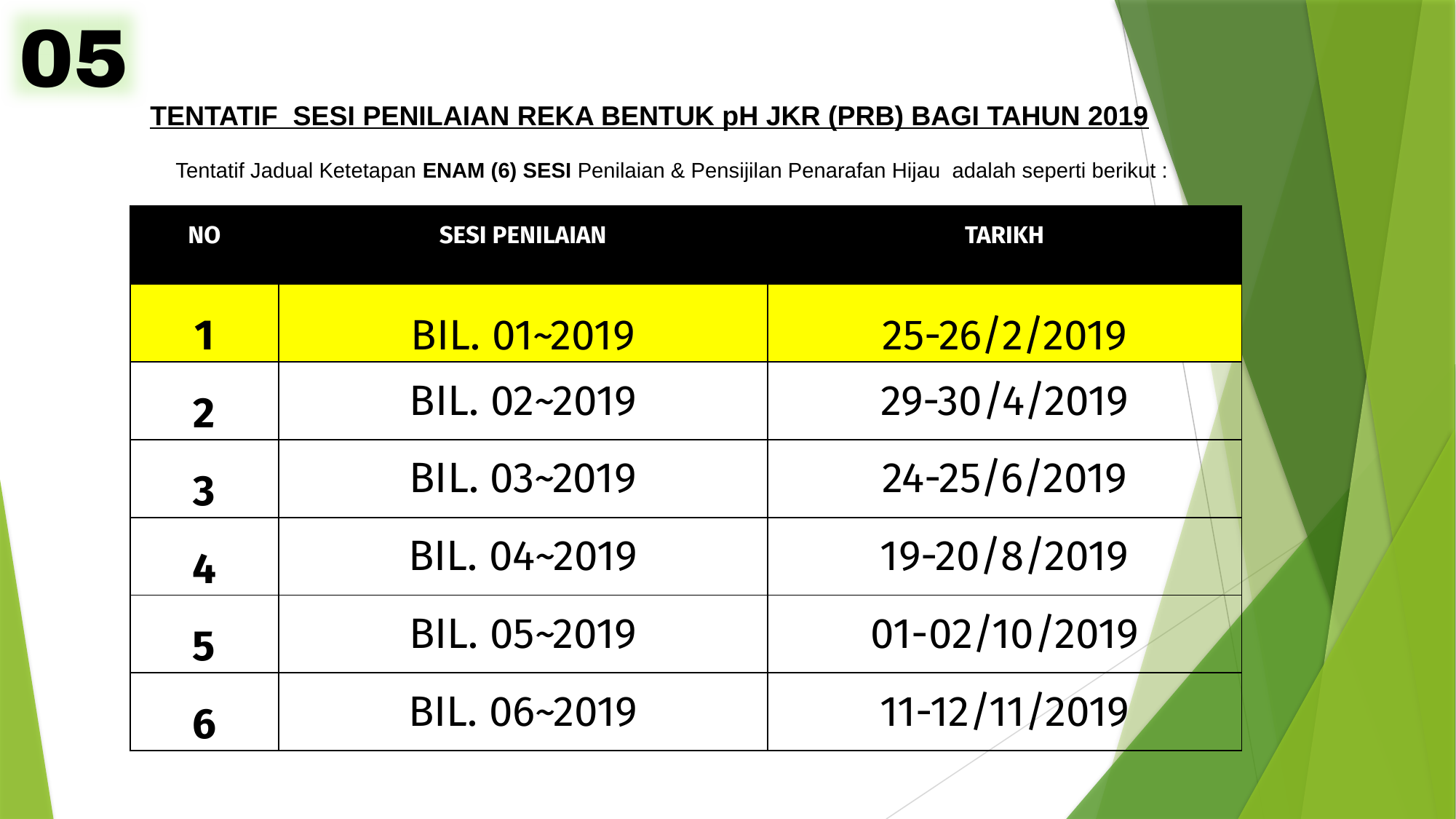

05
TENTATIF  SESI PENILAIAN REKA BENTUK pH JKR (PRB) BAGI TAHUN 2019
Tentatif Jadual Ketetapan ENAM (6) SESI Penilaian & Pensijilan Penarafan Hijau  adalah seperti berikut :
| NO | SESI PENILAIAN | TARIKH |
| --- | --- | --- |
| 1 | BIL. 01~2019 | 25-26/2/2019 |
| 2 | BIL. 02~2019 | 29-30/4/2019 |
| 3 | BIL. 03~2019 | 24-25/6/2019 |
| 4 | BIL. 04~2019 | 19-20/8/2019 |
| 5 | BIL. 05~2019 | 01-02/10/2019 |
| 6 | BIL. 06~2019 | 11-12/11/2019 |